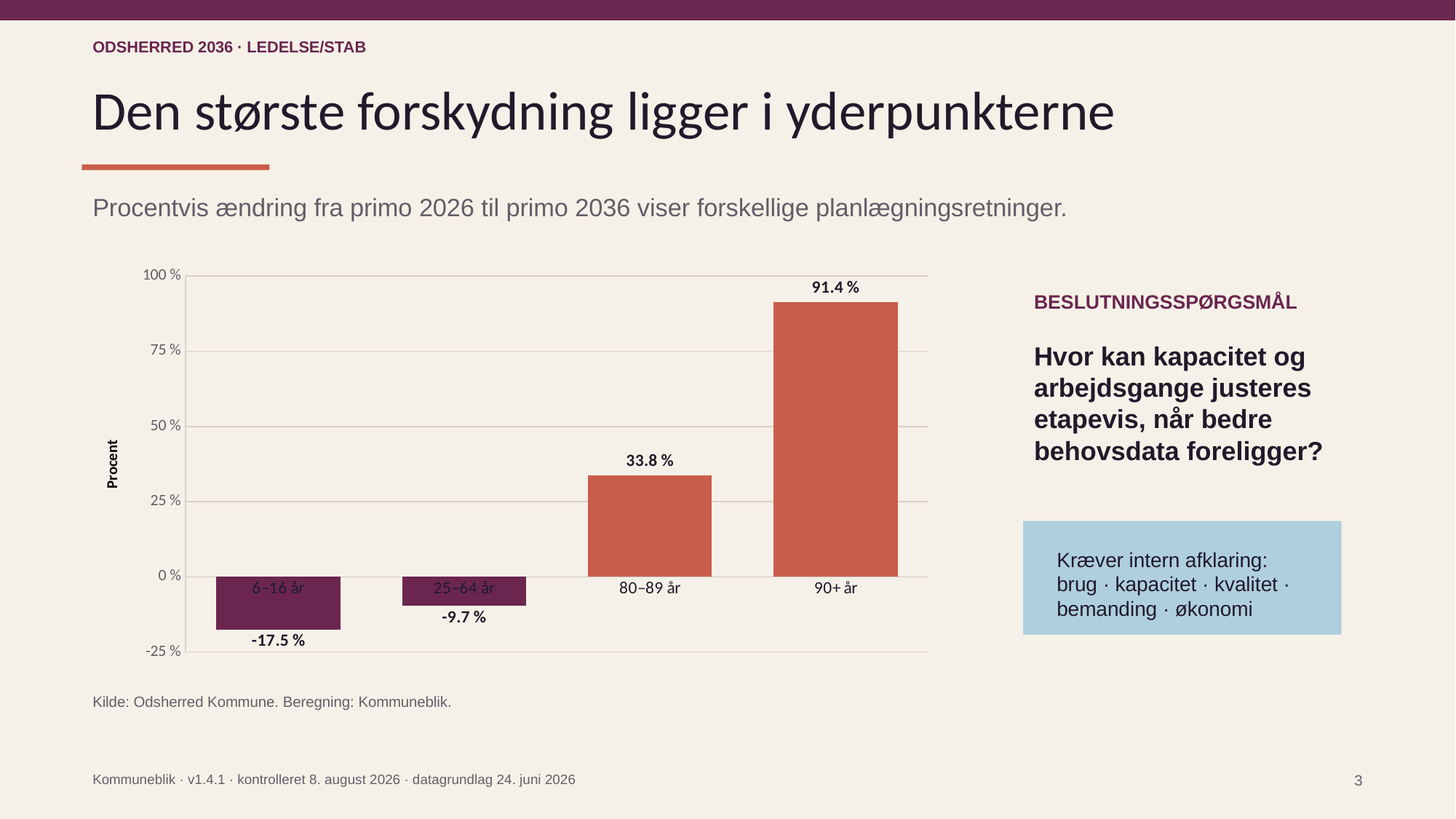

ODSHERRED 2036 · LEDELSE/STAB
# Den største forskydning ligger i yderpunkterne

Procentvis ændring fra primo 2026 til primo 2036 viser forskellige planlægningsretninger.

### Chart

| Category |  |
|---|---|
| 6–16 år | -17.5 |
| 25–64 år | -9.7 |
| 80–89 år | 33.8 |
| 90+ år | 91.4 |
BESLUTNINGSSPØRGSMÅL
Hvor kan kapacitet og arbejdsgange justeres etapevis, når bedre behovsdata foreligger?

Kræver intern afklaring:
brug · kapacitet · kvalitet · bemanding · økonomi
Kilde: Odsherred Kommune. Beregning: Kommuneblik.
Kommuneblik · v1.4.1 · kontrolleret 8. august 2026 · datagrundlag 24. juni 2026
3